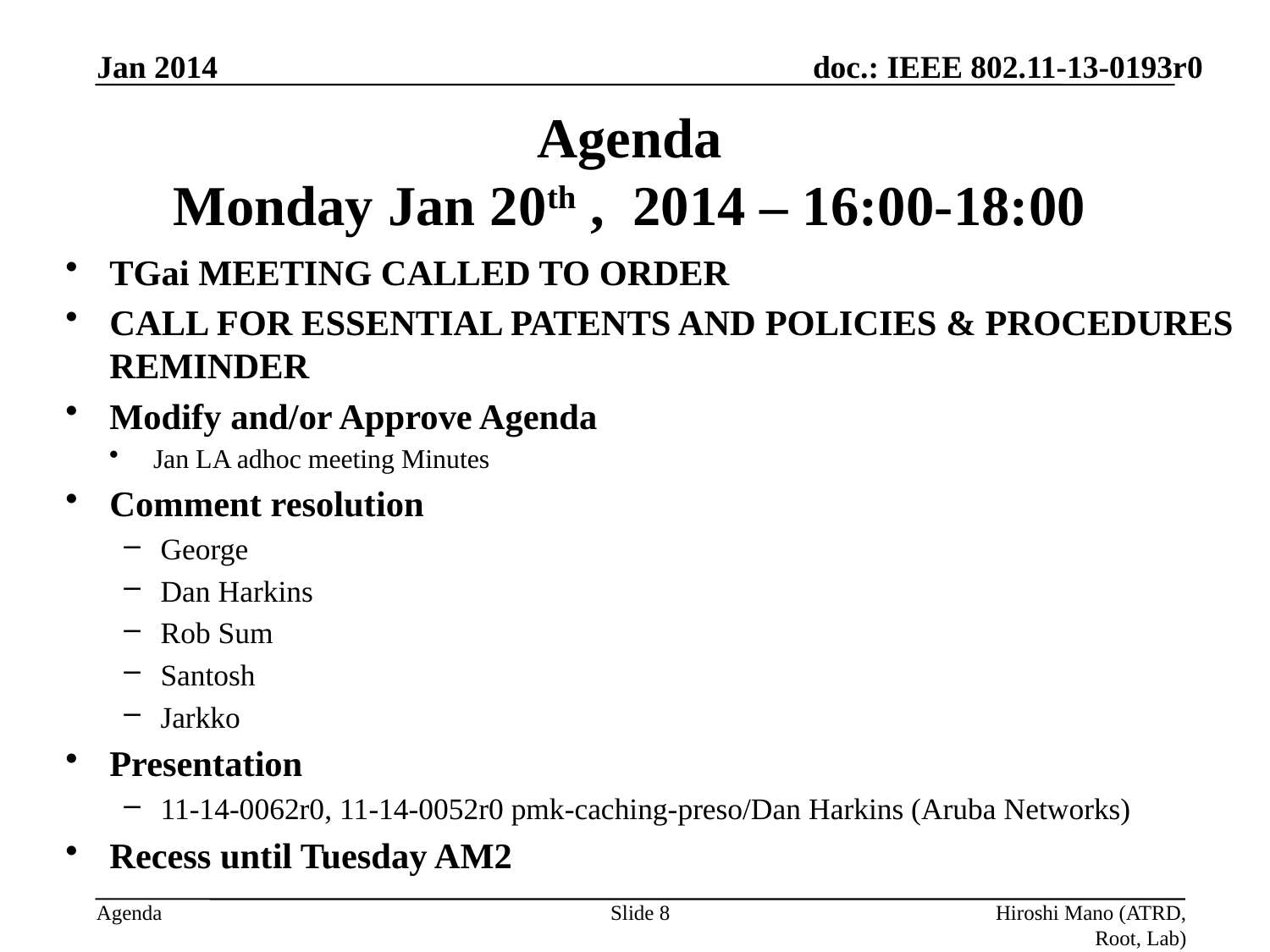

Jan 2014
# Agenda Monday Jan 20th ,  2014 – 16:00-18:00
TGai MEETING CALLED TO ORDER
CALL FOR ESSENTIAL PATENTS AND POLICIES & PROCEDURES REMINDER
Modify and/or Approve Agenda
Jan LA adhoc meeting Minutes
Comment resolution
George
Dan Harkins
Rob Sum
Santosh
Jarkko
Presentation
11-14-0062r0, 11-14-0052r0 pmk-caching-preso/Dan Harkins (Aruba Networks)
Recess until Tuesday AM2

Slide 8
Hiroshi Mano (ATRD, Root, Lab)